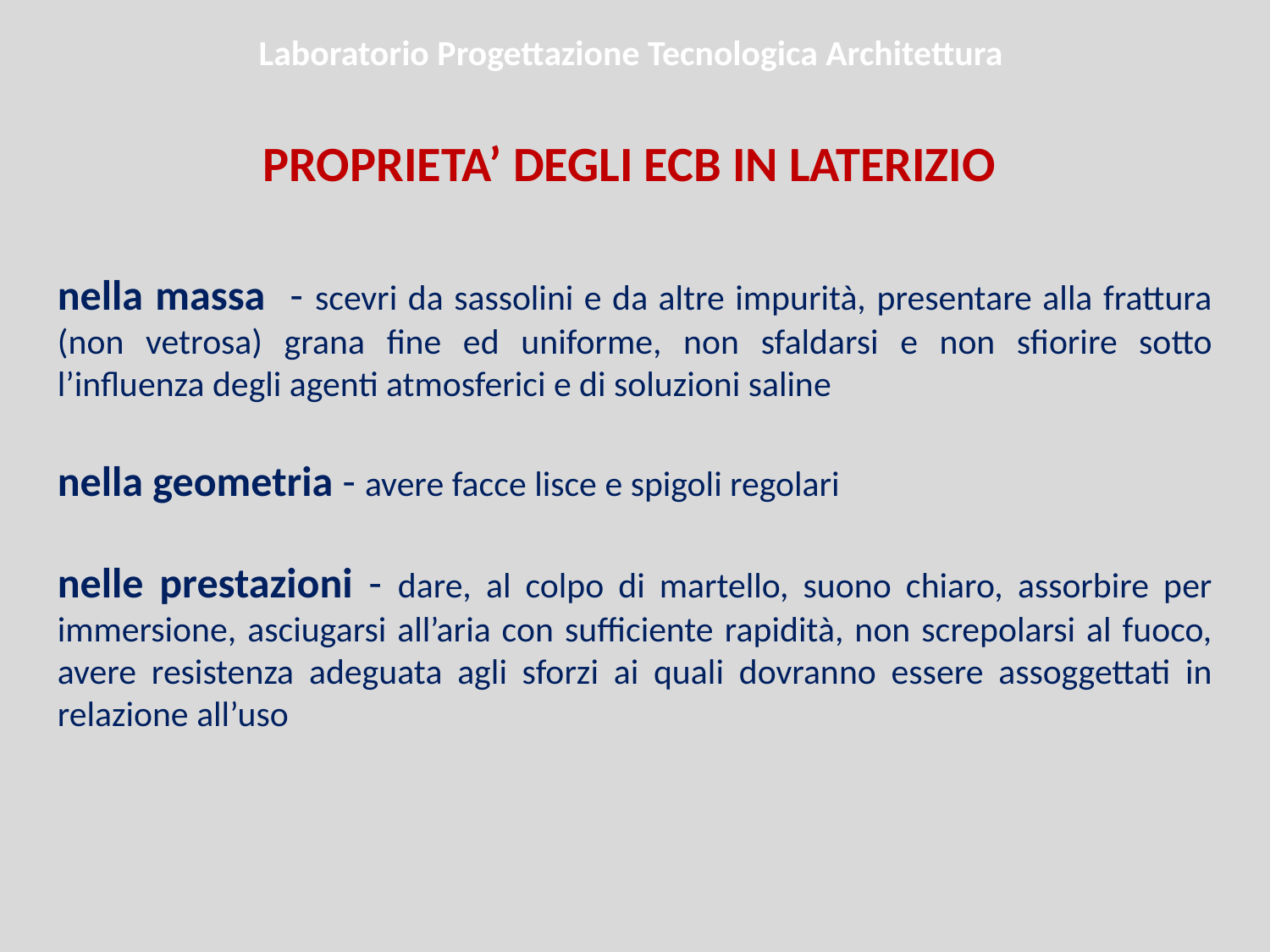

Laboratorio Progettazione Tecnologica Architettura
PROPRIETA’ DEGLI ECB IN LATERIZIO

nella massa  - scevri da sassolini e da altre impurità, presentare alla frattura (non vetrosa) grana fine ed uniforme, non sfaldarsi e non sfiorire sotto l’influenza degli agenti atmosferici e di soluzioni saline

nella geometria - avere facce lisce e spigoli regolari

nelle prestazioni - dare, al colpo di martello, suono chiaro, assorbire per immersione, asciugarsi all’aria con sufficiente rapidità, non screpolarsi al fuoco, avere resistenza adeguata agli sforzi ai quali dovranno essere assoggettati in relazione all’uso